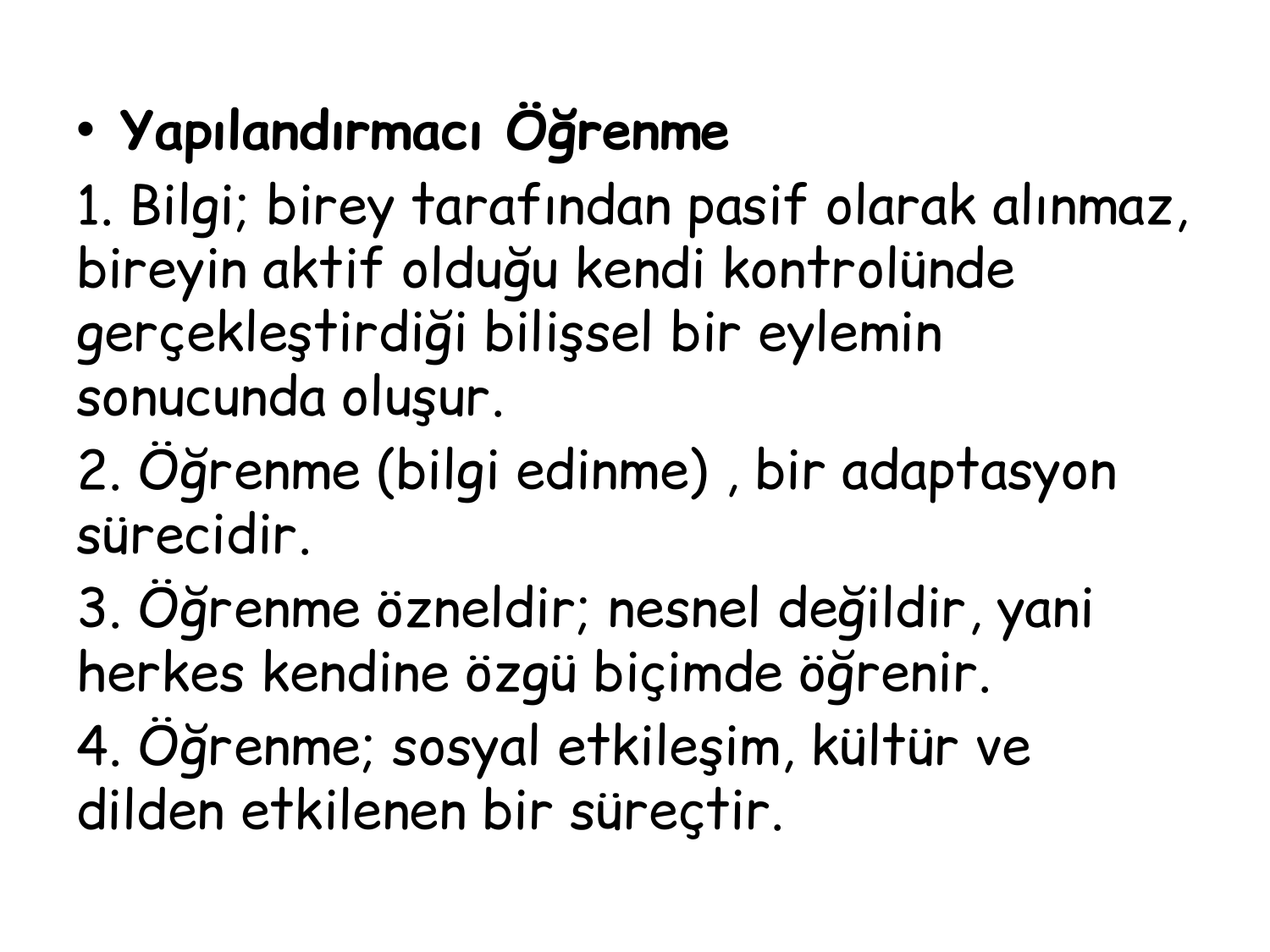

Yapılandırmacı Öğrenme
1. Bilgi; birey tarafından pasif olarak alınmaz, bireyin aktif olduğu kendi kontrolünde gerçekleştirdiği bilişsel bir eylemin sonucunda oluşur.
2. Öğrenme (bilgi edinme) , bir adaptasyon sürecidir.
3. Öğrenme özneldir; nesnel değildir, yani herkes kendine özgü biçimde öğrenir.
4. Öğrenme; sosyal etkileşim, kültür ve dilden etkilenen bir süreçtir.